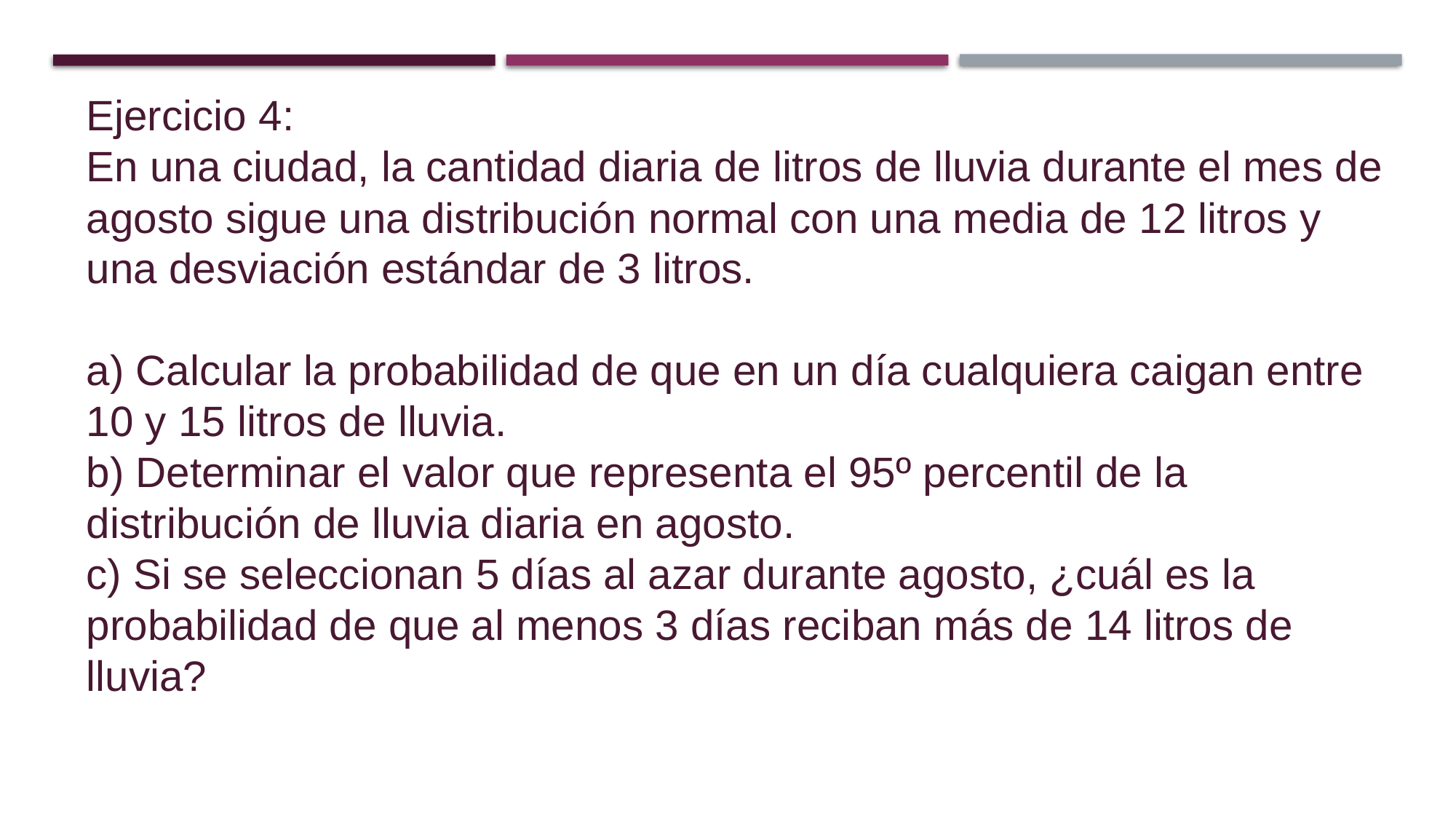

Ejercicio 4:
En una ciudad, la cantidad diaria de litros de lluvia durante el mes de agosto sigue una distribución normal con una media de 12 litros y una desviación estándar de 3 litros.

a) Calcular la probabilidad de que en un día cualquiera caigan entre 10 y 15 litros de lluvia.
b) Determinar el valor que representa el 95º percentil de la distribución de lluvia diaria en agosto.
c) Si se seleccionan 5 días al azar durante agosto, ¿cuál es la probabilidad de que al menos 3 días reciban más de 14 litros de lluvia?